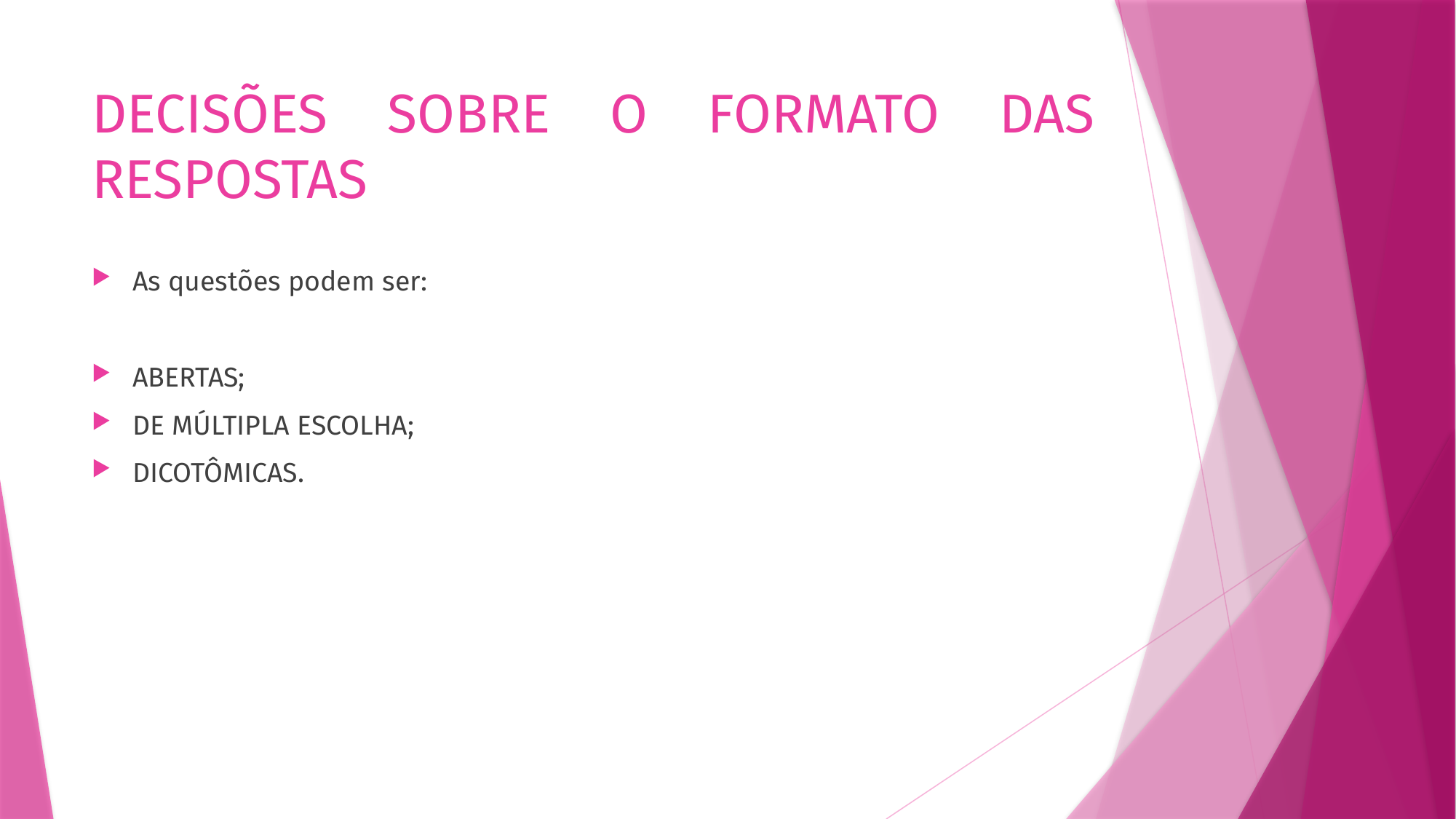

# DECISÕES SOBRE O FORMATO DAS RESPOSTAS
As questões podem ser:

ABERTAS;
DE MÚLTIPLA ESCOLHA;
DICOTÔMICAS.